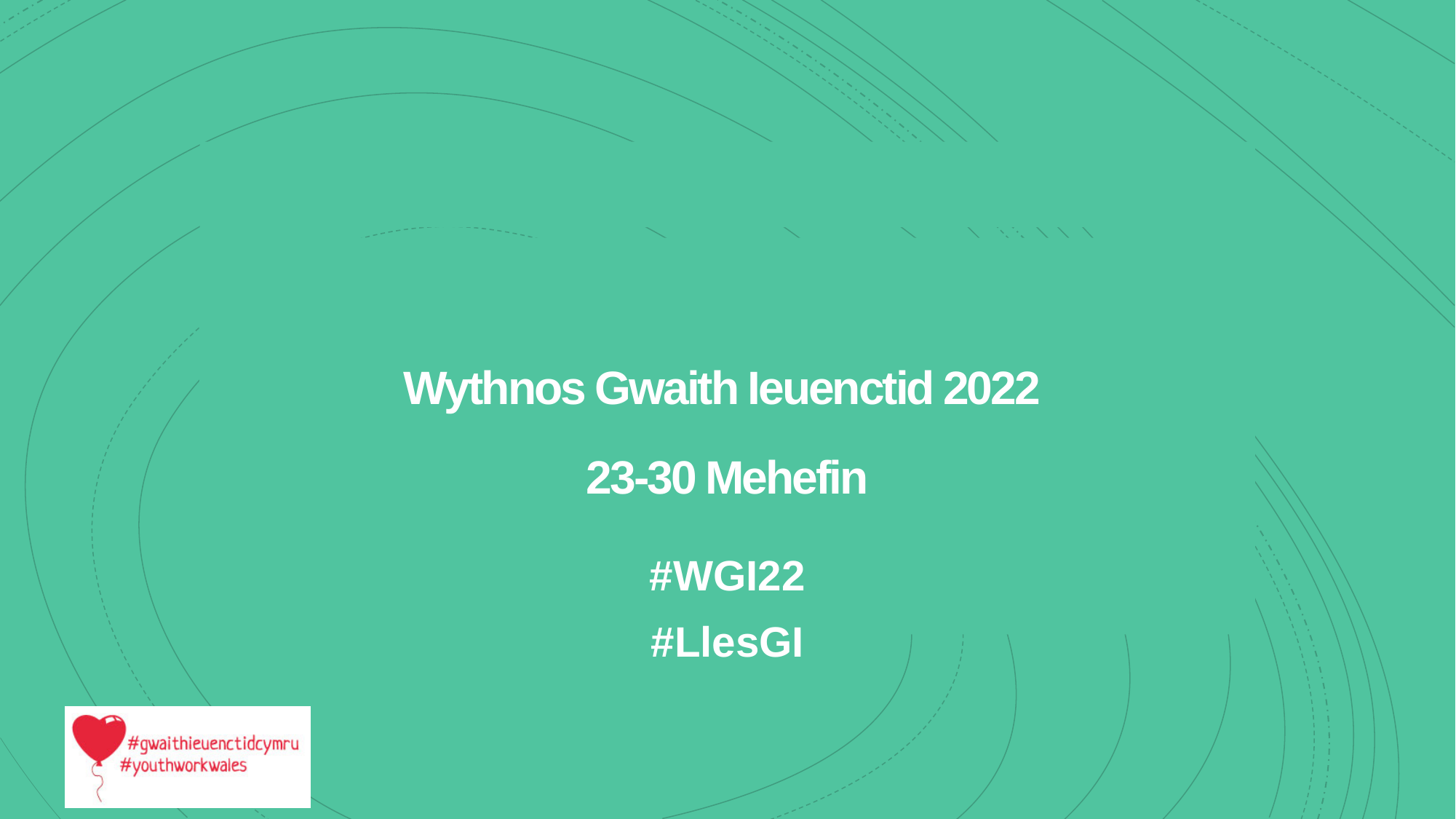

# Wythnos Gwaith Ieuenctid 2022 23-30 Mehefin
#WGI22
#LlesGI